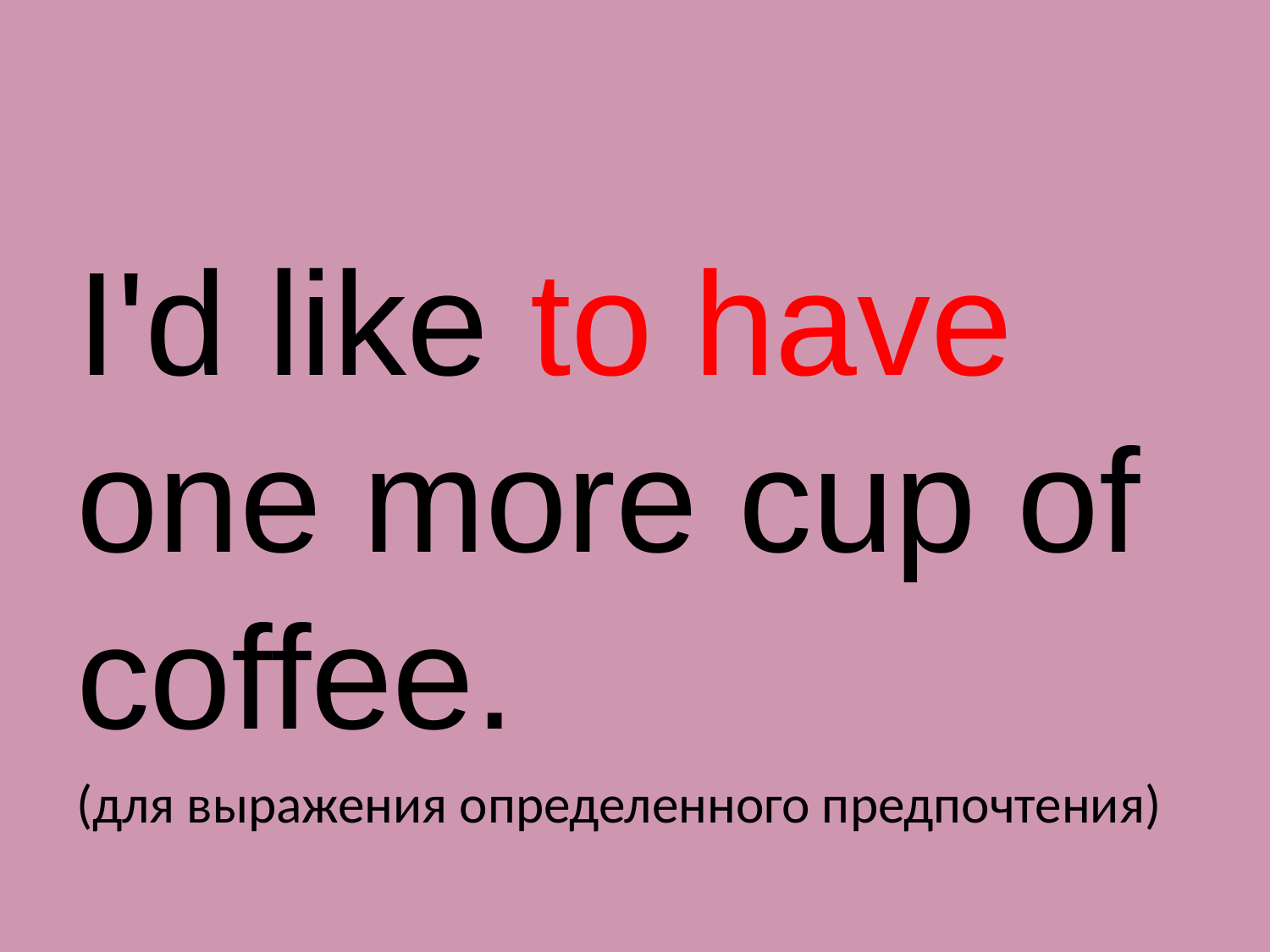

#
I'd like to have one more cup of coffee.
(для выражения определенного предпочтения)